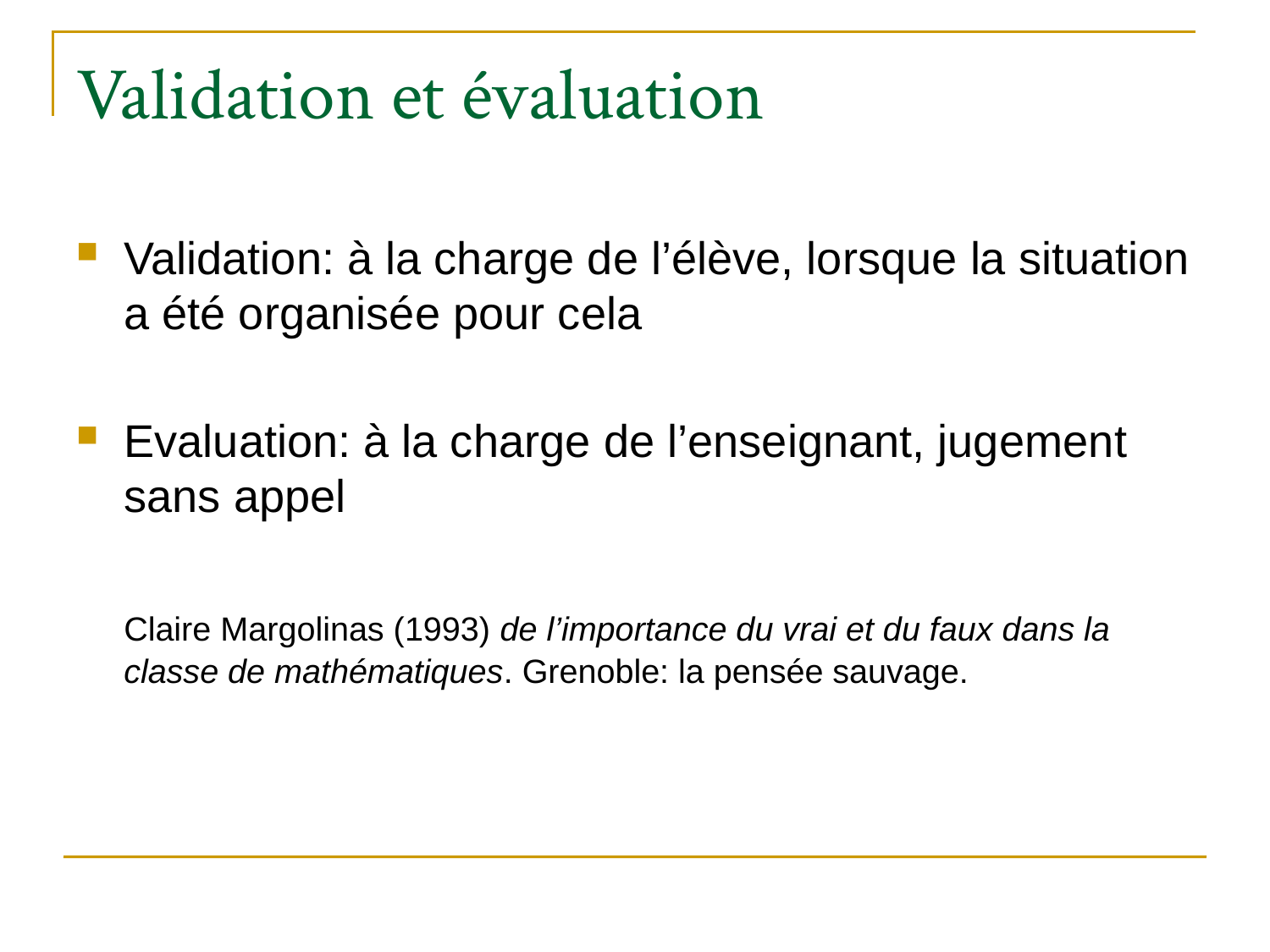

# Validation et évaluation
Validation: à la charge de l’élève, lorsque la situation a été organisée pour cela

Evaluation: à la charge de l’enseignant, jugement sans appel

	Claire Margolinas (1993) de l’importance du vrai et du faux dans la classe de mathématiques. Grenoble: la pensée sauvage.